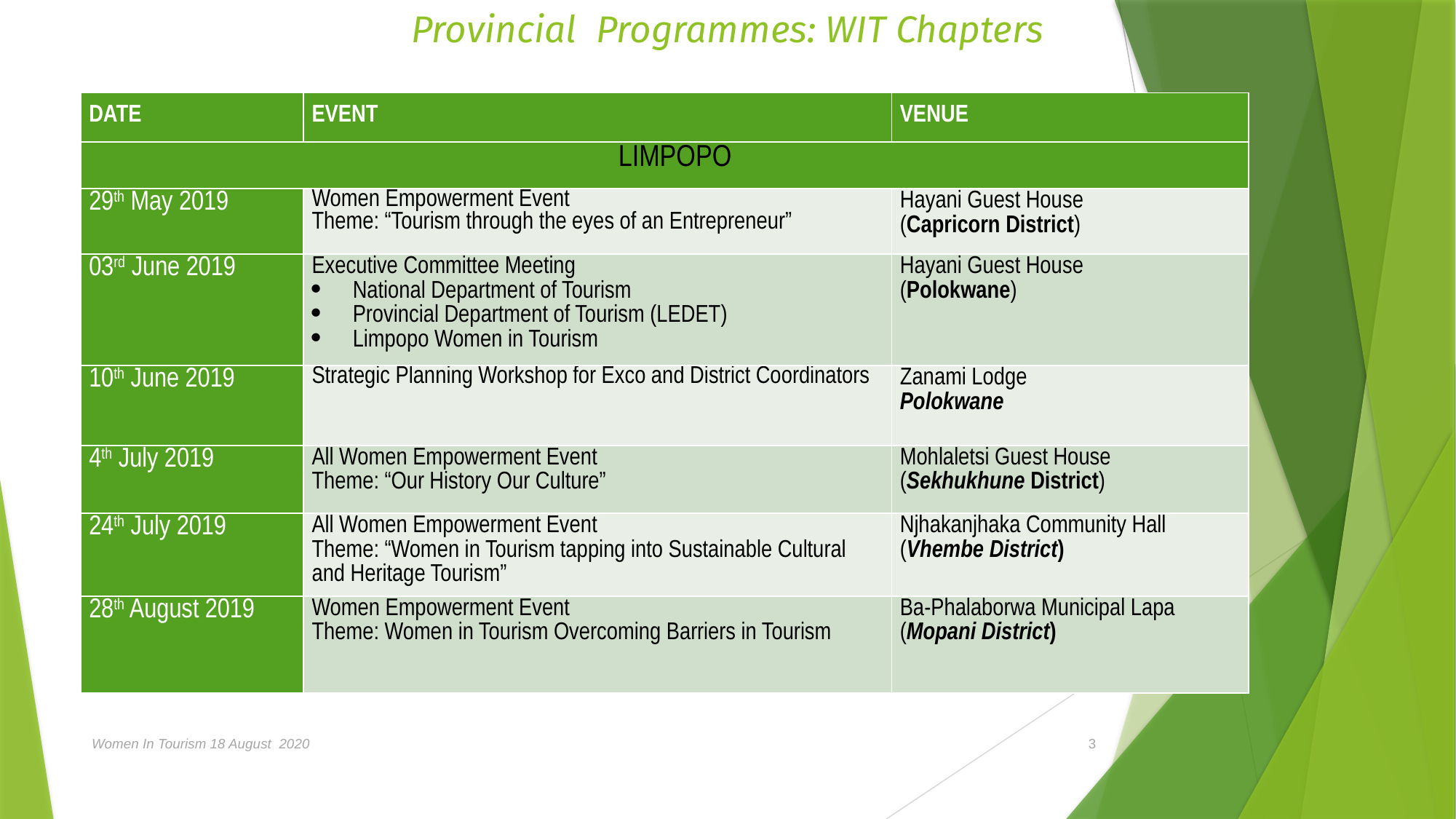

# Provincial  Programmes: WIT Chapters
| DATE | EVENT | VENUE |
| --- | --- | --- |
| LIMPOPO |  |  |
| 29th May 2019 | Women Empowerment Event Theme: “Tourism through the eyes of an Entrepreneur” | Hayani Guest House (Capricorn District) |
| 03rd June 2019 | Executive Committee Meeting National Department of Tourism Provincial Department of Tourism (LEDET) Limpopo Women in Tourism | Hayani Guest House (Polokwane) |
| 10th June 2019 | Strategic Planning Workshop for Exco and District Coordinators | Zanami Lodge Polokwane |
| 4th July 2019 | All Women Empowerment Event Theme: “Our History Our Culture” | Mohlaletsi Guest House (Sekhukhune District) |
| 24th July 2019 | All Women Empowerment Event Theme: “Women in Tourism tapping into Sustainable Cultural and Heritage Tourism” | Njhakanjhaka Community Hall (Vhembe District) |
| 28th August 2019 | Women Empowerment Event Theme: Women in Tourism Overcoming Barriers in Tourism | Ba-Phalaborwa Municipal Lapa (Mopani District) |

Women In Tourism 18 August  2020
3